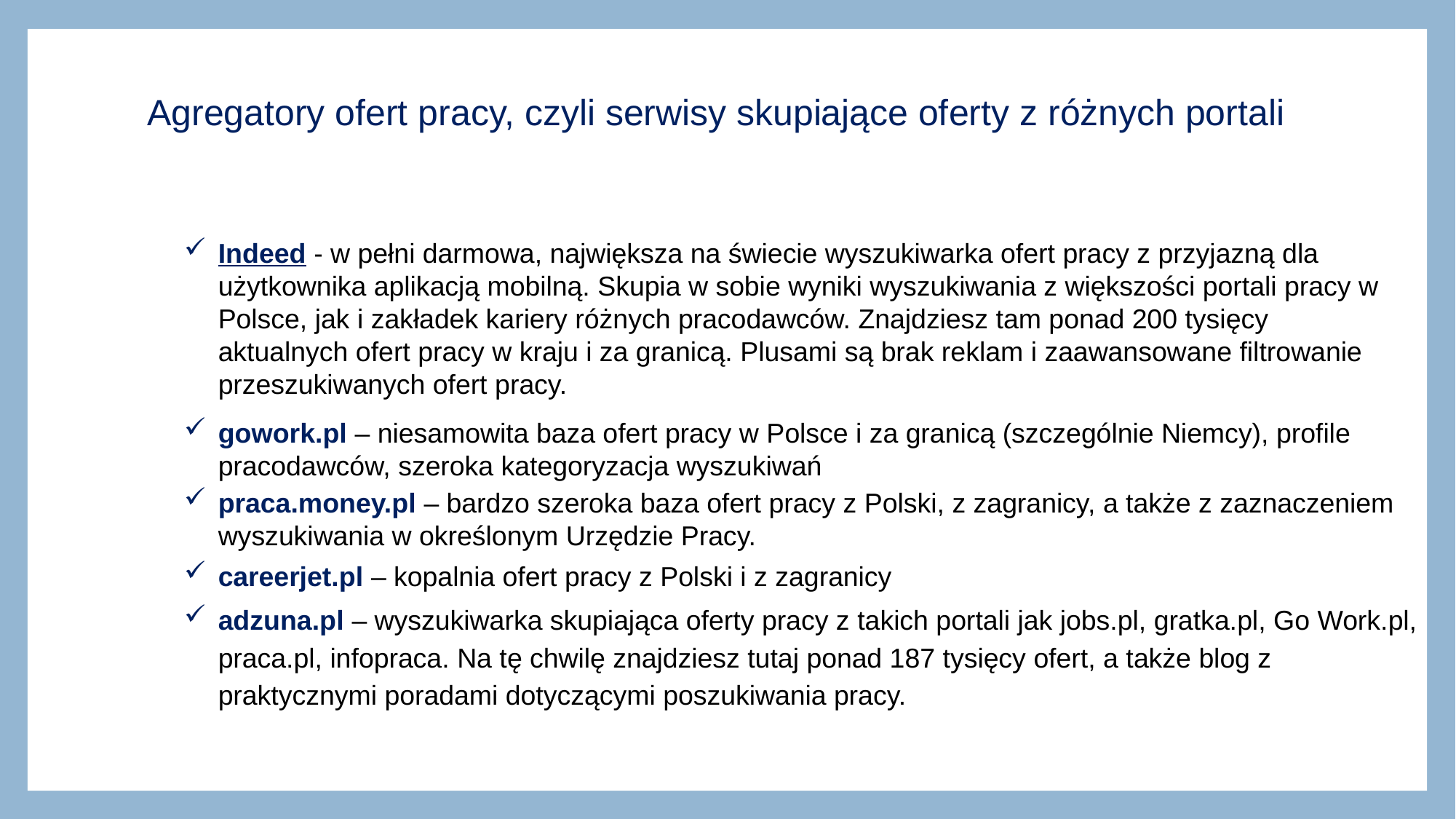

# Agregatory ofert pracy, czyli serwisy skupiające oferty z różnych portali
Indeed - w pełni darmowa, największa na świecie wyszukiwarka ofert pracy z przyjazną dla użytkownika aplikacją mobilną. Skupia w sobie wyniki wyszukiwania z większości portali pracy w Polsce, jak i zakładek kariery różnych pracodawców. Znajdziesz tam ponad 200 tysięcy aktualnych ofert pracy w kraju i za granicą. Plusami są brak reklam i zaawansowane filtrowanie przeszukiwanych ofert pracy.

gowork.pl – niesamowita baza ofert pracy w Polsce i za granicą (szczególnie Niemcy), profile pracodawców, szeroka kategoryzacja wyszukiwań
praca.money.pl – bardzo szeroka baza ofert pracy z Polski, z zagranicy, a także z zaznaczeniem wyszukiwania w określonym Urzędzie Pracy.

careerjet.pl – kopalnia ofert pracy z Polski i z zagranicy
adzuna.pl – wyszukiwarka skupiająca oferty pracy z takich portali jak jobs.pl, gratka.pl, Go Work.pl, praca.pl, infopraca. Na tę chwilę znajdziesz tutaj ponad 187 tysięcy ofert, a także blog z praktycznymi poradami dotyczącymi poszukiwania pracy.